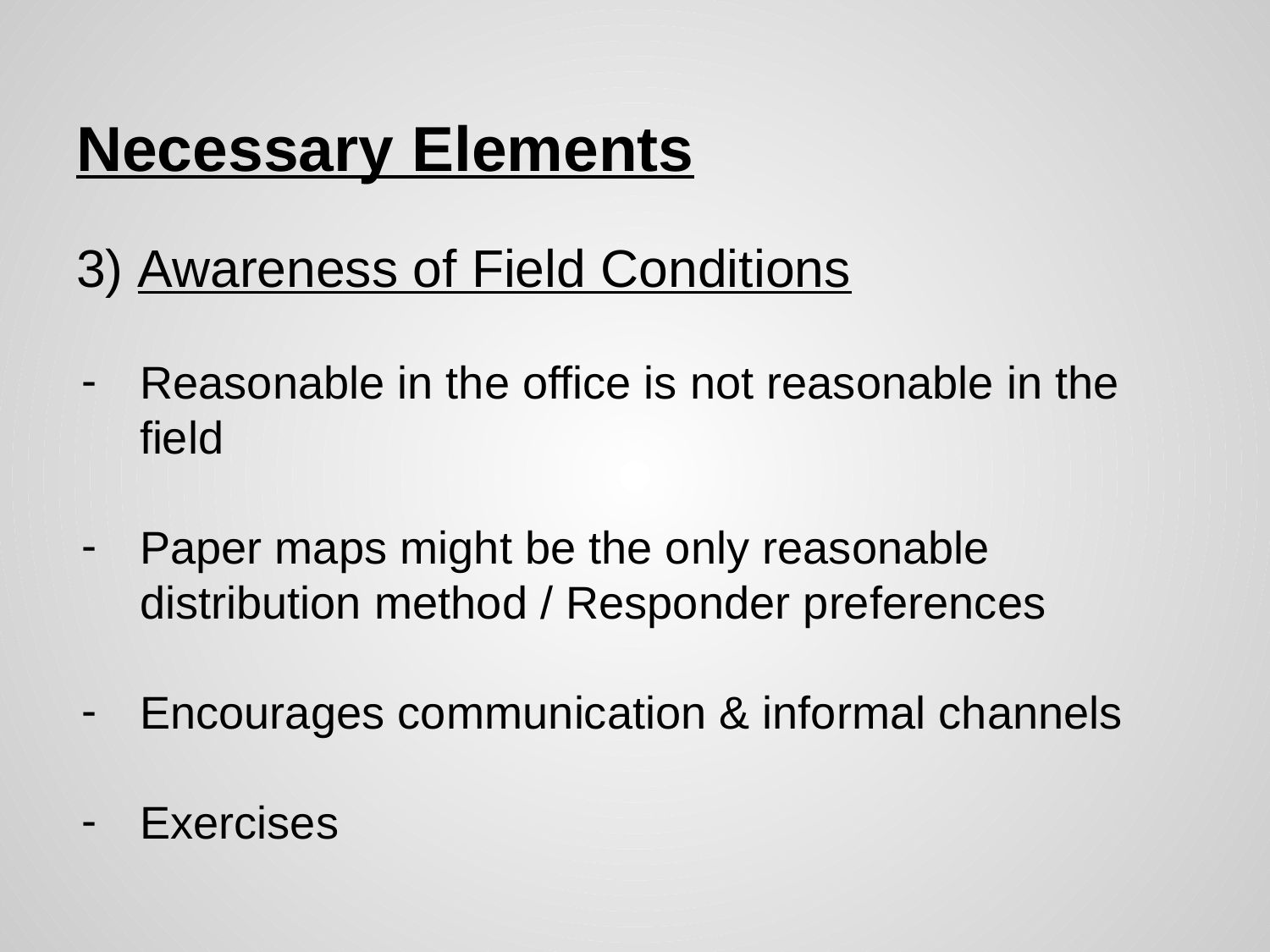

# Necessary Elements
3) Awareness of Field Conditions

Reasonable in the office is not reasonable in the field

Paper maps might be the only reasonable distribution method / Responder preferences

Encourages communication & informal channels

Exercises